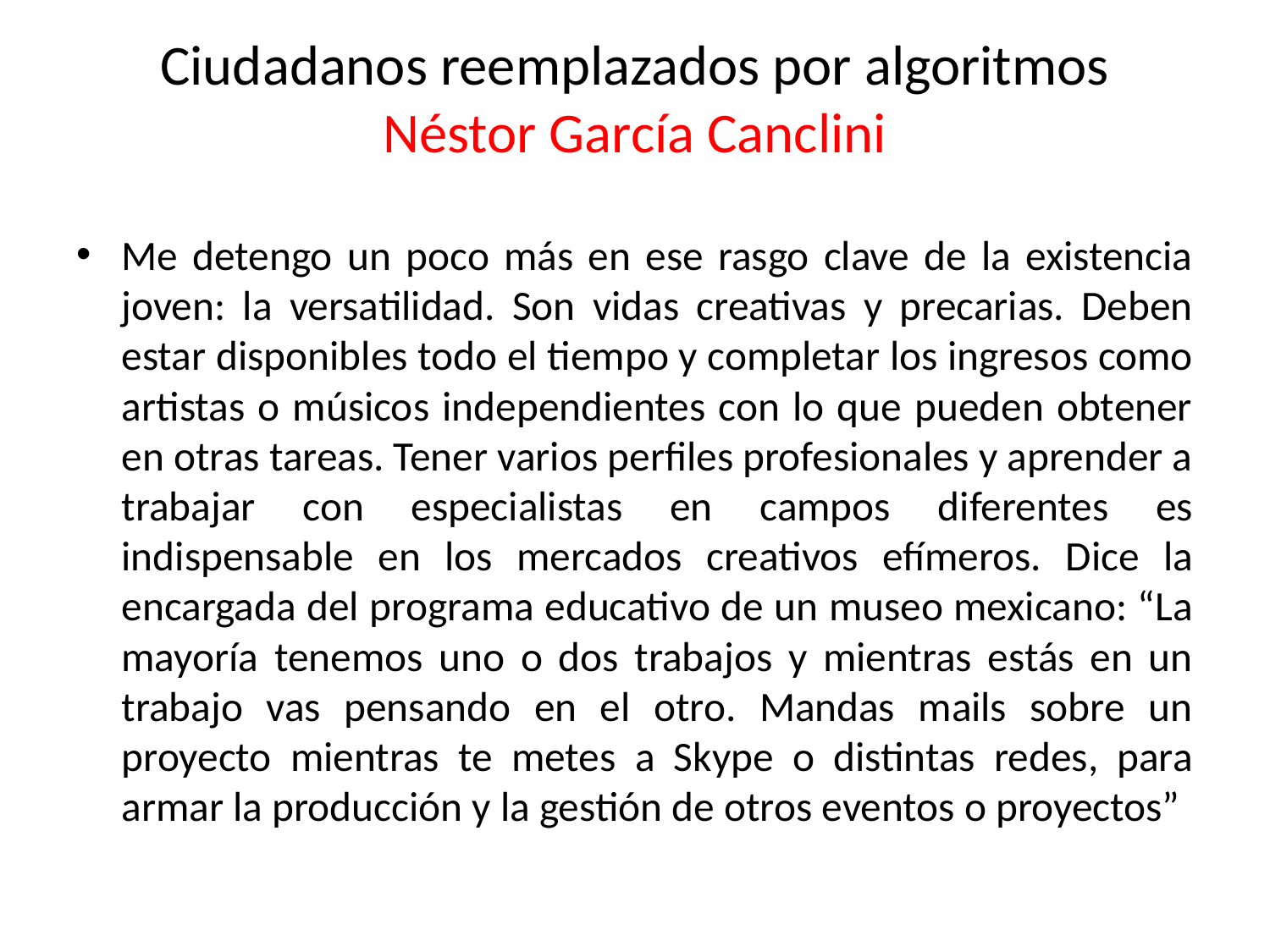

# Ciudadanos reemplazados por algoritmos Néstor García Canclini
Me detengo un poco más en ese rasgo clave de la existencia joven: la versatilidad. Son vidas creativas y precarias. Deben estar disponibles todo el tiempo y completar los ingresos como artistas o músicos independientes con lo que pueden obtener en otras tareas. Tener varios perfiles profesionales y aprender a trabajar con especialistas en campos diferentes es indispensable en los mercados creativos efímeros. Dice la encargada del programa educativo de un museo mexicano: “La mayoría tenemos uno o dos trabajos y mientras estás en un trabajo vas pensando en el otro. Mandas mails sobre un proyecto mientras te metes a Skype o distintas redes, para armar la producción y la gestión de otros eventos o proyectos”